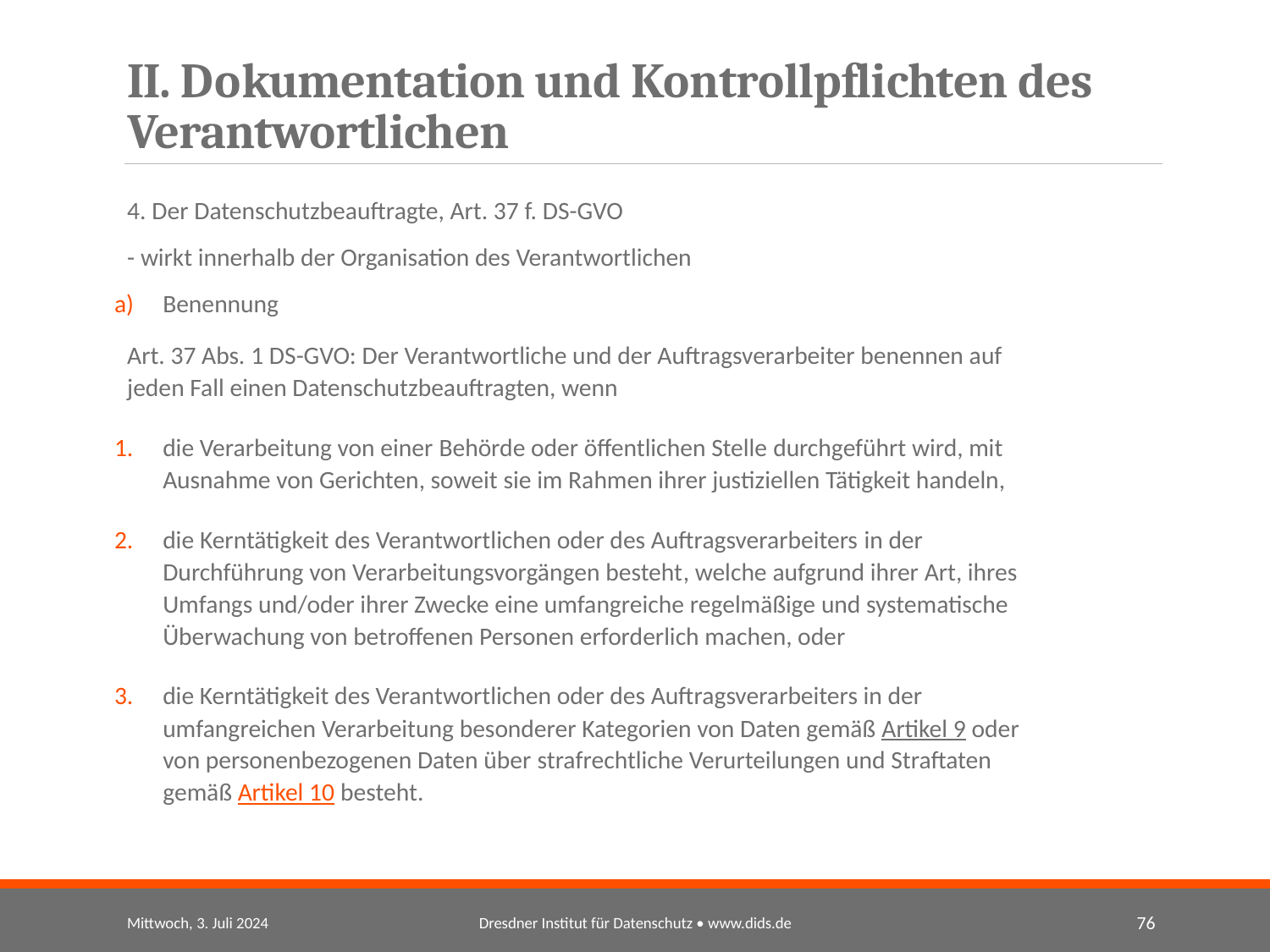

# II. Dokumentation und Kontrollpflichten des Verantwortlichen
4. Der Datenschutzbeauftragte, Art. 37 f. DS-GVO
- wirkt innerhalb der Organisation des Verantwortlichen
Benennung
Art. 37 Abs. 1 DS-GVO: Der Verantwortliche und der Auftragsverarbeiter benennen auf jeden Fall einen Datenschutzbeauftragten, wenn
die Verarbeitung von einer Behörde oder öffentlichen Stelle durchgeführt wird, mit Ausnahme von Gerichten, soweit sie im Rahmen ihrer justiziellen Tätigkeit handeln,
die Kerntätigkeit des Verantwortlichen oder des Auftragsverarbeiters in der Durchführung von Verarbeitungsvorgängen besteht, welche aufgrund ihrer Art, ihres Umfangs und/oder ihrer Zwecke eine umfangreiche regelmäßige und systematische Überwachung von betroffenen Personen erforderlich machen, oder
die Kerntätigkeit des Verantwortlichen oder des Auftragsverarbeiters in der umfangreichen Verarbeitung besonderer Kategorien von Daten gemäß Artikel 9 oder von personenbezogenen Daten über strafrechtliche Verurteilungen und Straftaten gemäß Artikel 10 besteht.
Mittwoch, 3. Juli 2024
Dresdner Institut für Datenschutz • www.dids.de
76